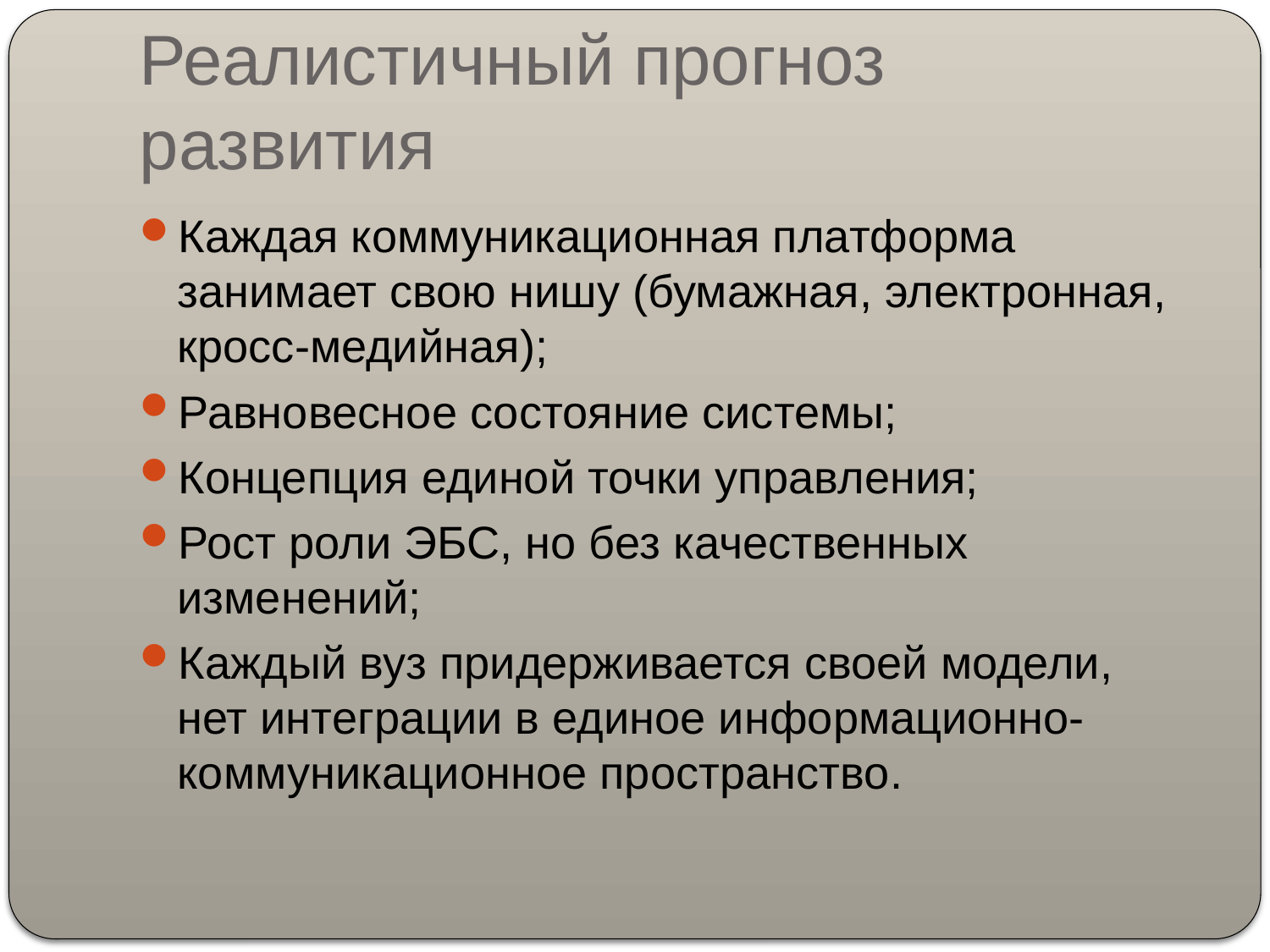

# Реалистичный прогноз развития
Каждая коммуникационная платформа занимает свою нишу (бумажная, электронная, кросс-медийная);
Равновесное состояние системы;
Концепция единой точки управления;
Рост роли ЭБС, но без качественных изменений;
Каждый вуз придерживается своей модели, нет интеграции в единое информационно-коммуникационное пространство.